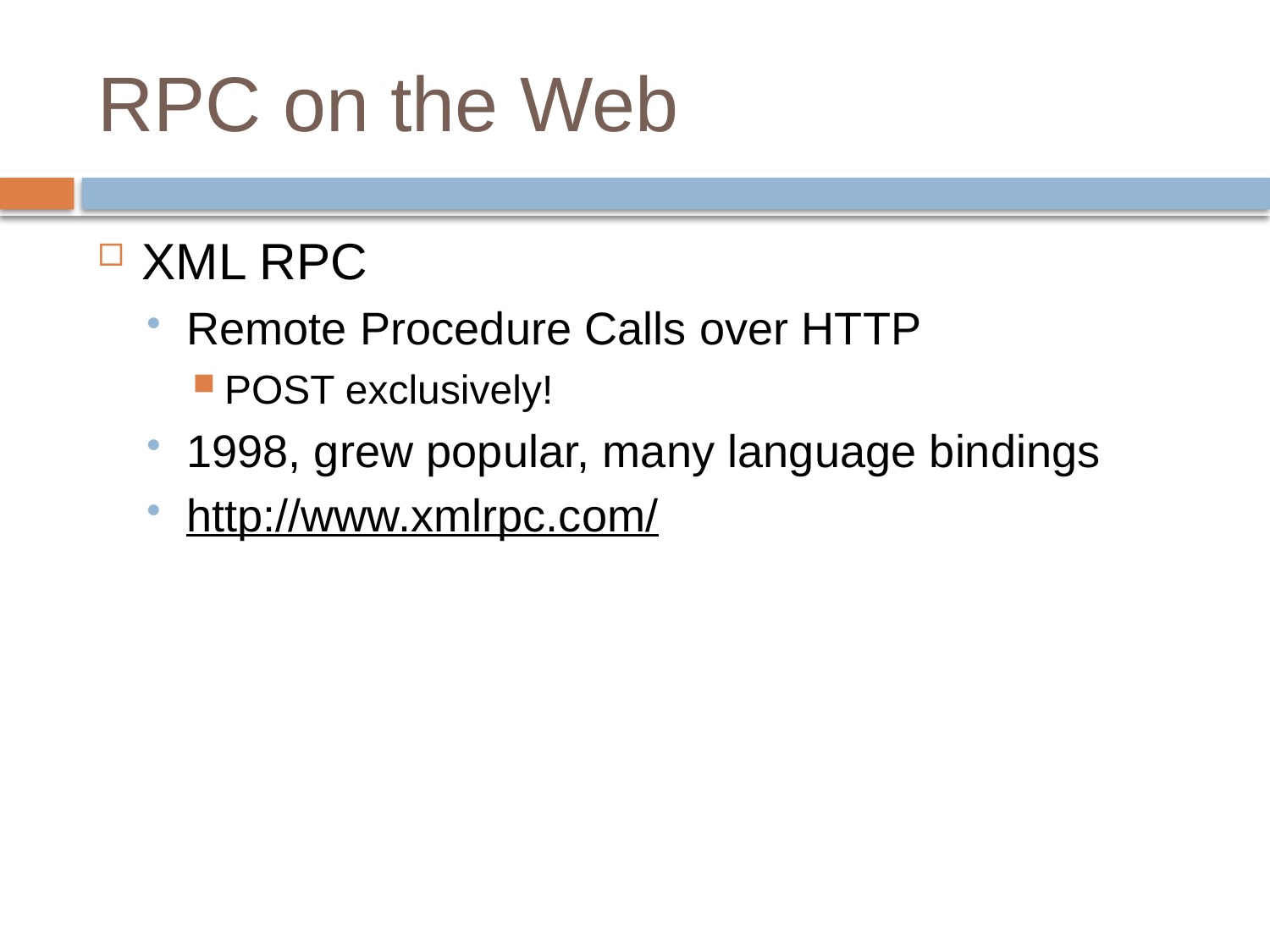

# RPC on the Web
XML RPC
Remote Procedure Calls over HTTP
POST exclusively!
1998, grew popular, many language bindings
http://www.xmlrpc.com/